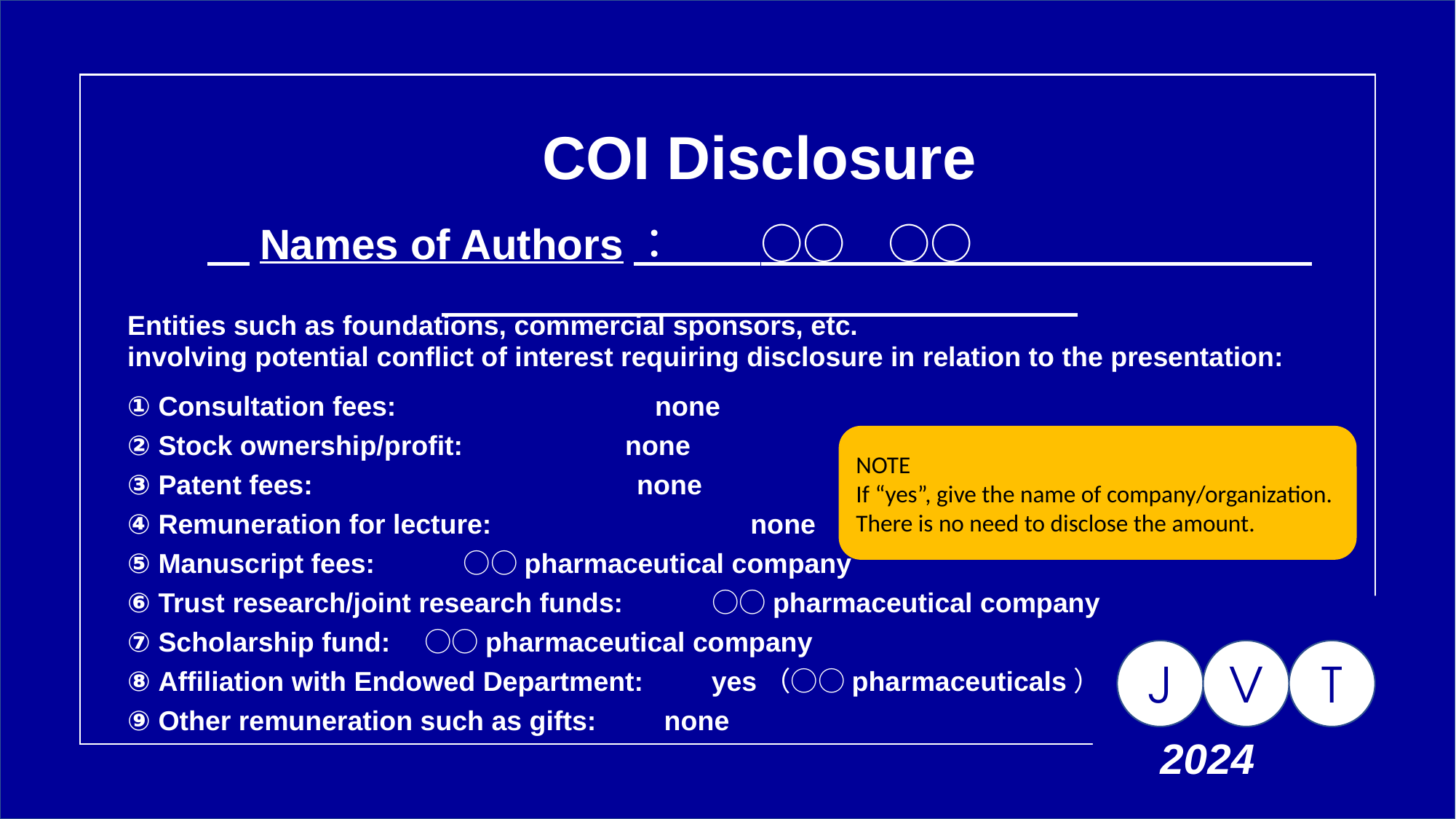

COI Disclosure
　Names of Authors：　　○○　○○

Entities such as foundations, commercial sponsors, etc.
involving potential conflict of interest requiring disclosure in relation to the presentation:
① Consultation fees:　　　　　　　　　none

② Stock ownership/profit:　　　　　  none

③ Patent fees:　　　　　　　　               none

④ Remuneration for lecture:　　　　　　　　　none

⑤ Manuscript fees:　　　○○pharmaceutical company

⑥ Trust research/joint research funds:　　　○○pharmaceutical company

⑦ Scholarship fund:　○○pharmaceutical company

⑧ Affiliation with Endowed Department:　　yes（○○pharmaceuticals）

⑨ Other remuneration such as gifts:　　none

NOTE
If “yes”, give the name of company/organization. There is no need to disclose the amount.

J
V
T
2024